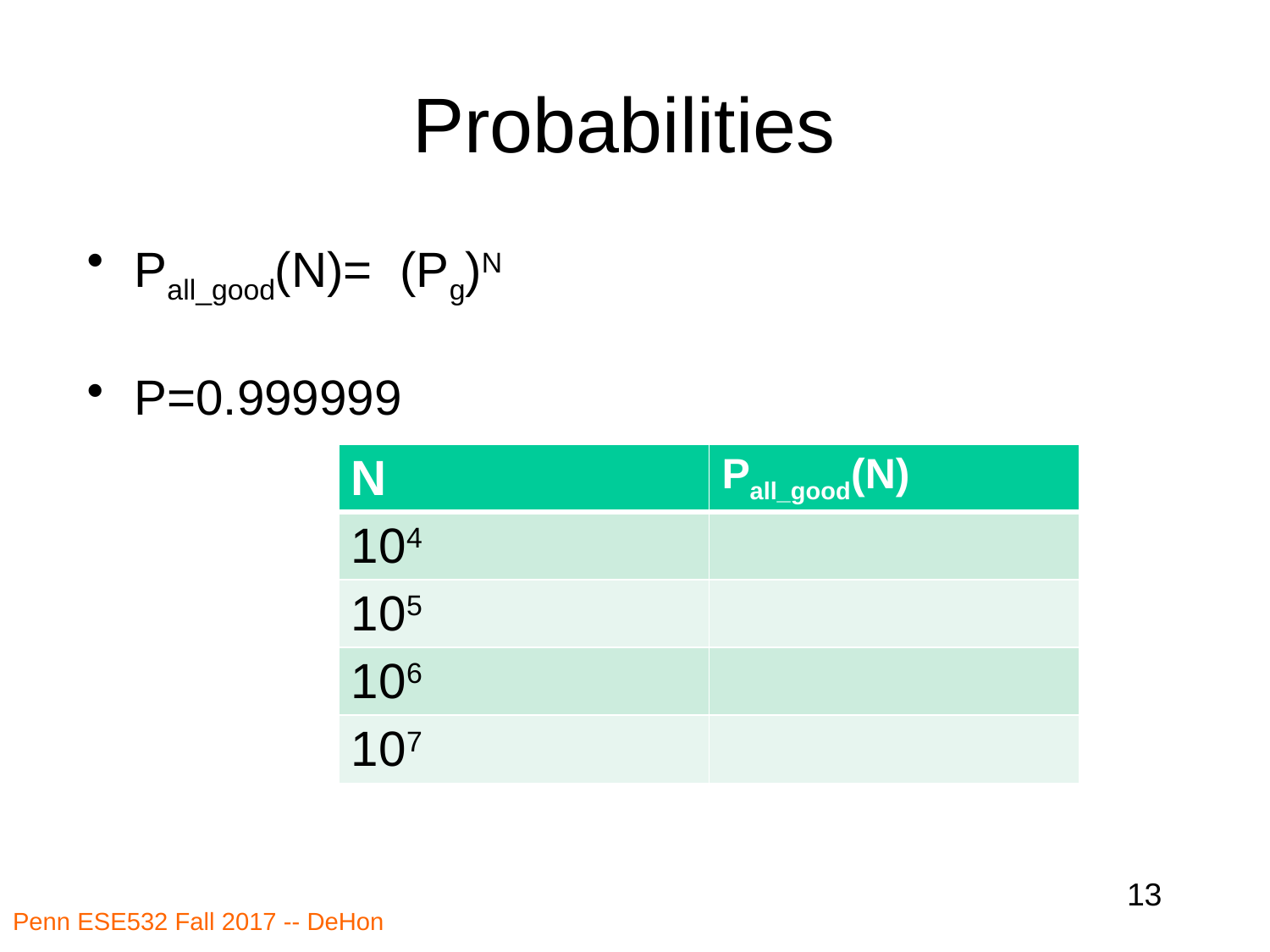

# Probabilities
Pall_good(N)=  (Pg)N

P=0.999999
| N | Pall\_good(N) |
| --- | --- |
| 104 |  |
| 105 |  |
| 106 |  |
| 107 |  |
13
Penn ESE532 Fall 2017 -- DeHon